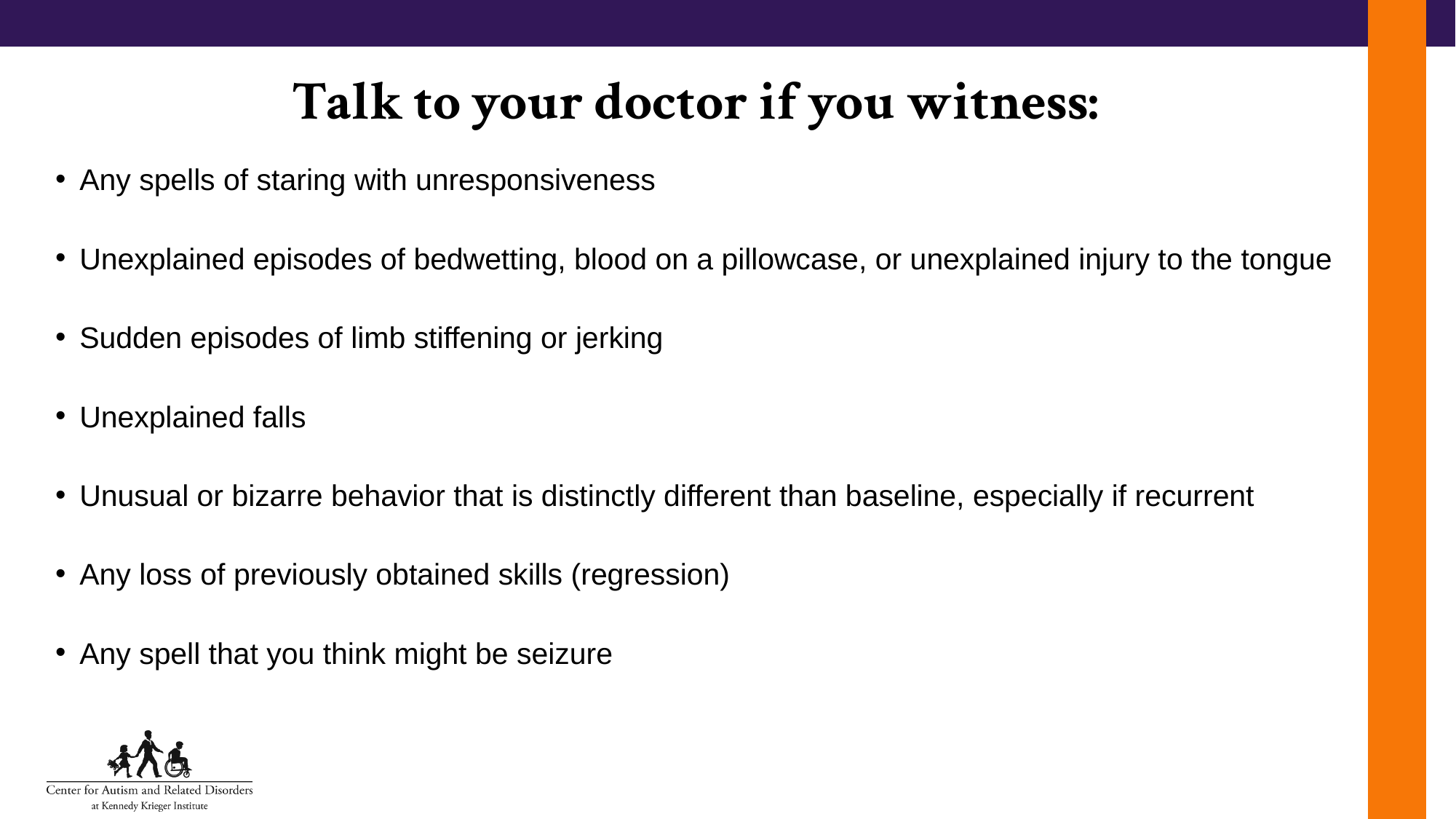

# Talk to your doctor if you witness:
Any spells of staring with unresponsiveness

Unexplained episodes of bedwetting, blood on a pillowcase, or unexplained injury to the tongue

Sudden episodes of limb stiffening or jerking

Unexplained falls

Unusual or bizarre behavior that is distinctly different than baseline, especially if recurrent

Any loss of previously obtained skills (regression)

Any spell that you think might be seizure